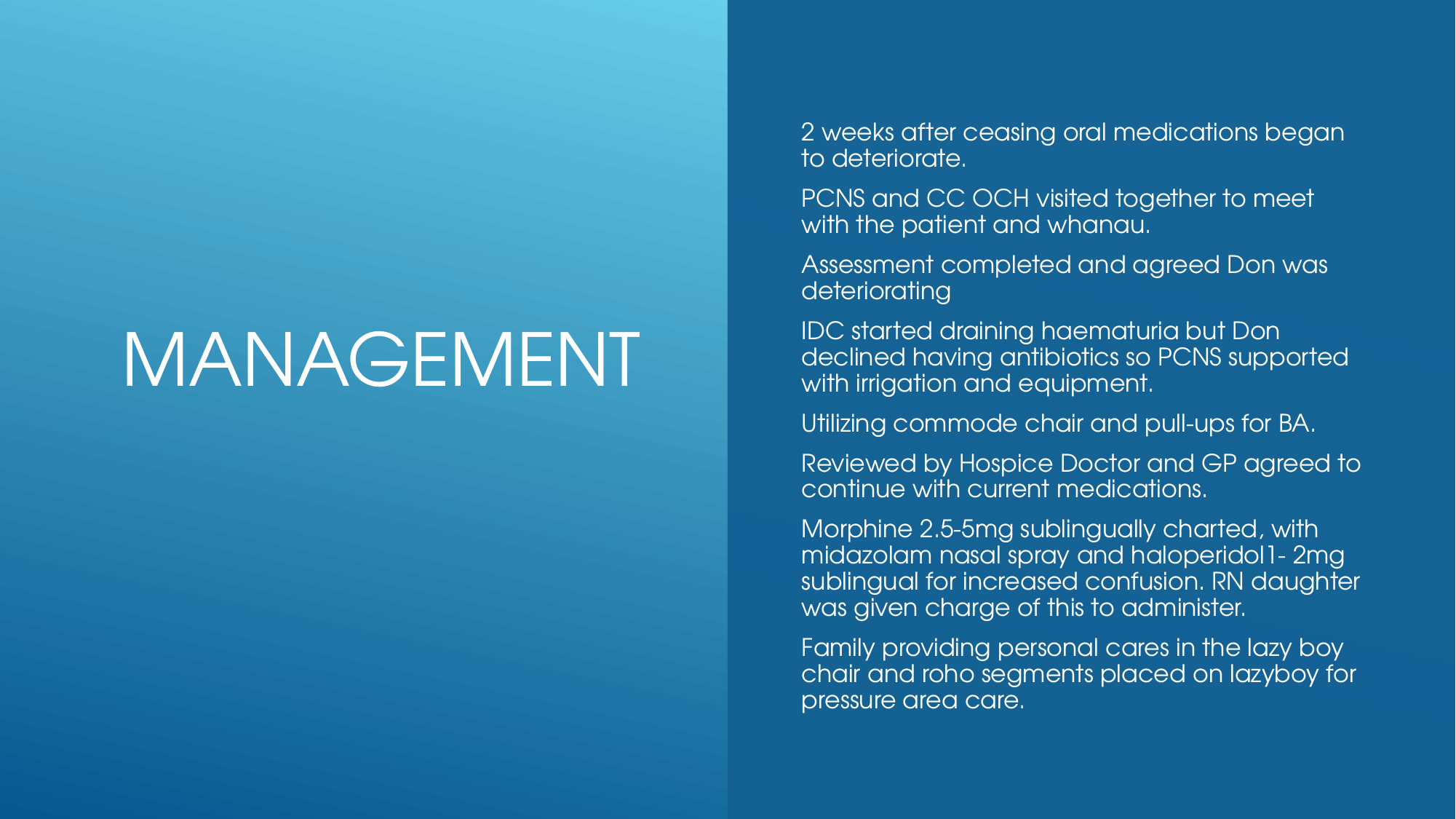

2 weeks after ceasing oral medications began to deteriorate.
PCNS and CC OCH visited together to meet with the patient and whanau.
Assessment completed and agreed Don was deteriorating
IDC started draining haematuria but Don declined having antibiotics so PCNS supported with irrigation and equipment.
Utilizing commode chair and pull-ups for BA.
Reviewed by Hospice Doctor and GP agreed to continue with current medications.
Morphine 2.5-5mg sublingually charted, with midazolam nasal spray and haloperidol1- 2mg sublingual for increased confusion. RN daughter was given charge of this to administer.
Family providing personal cares in the lazy boy chair and roho segments placed on lazyboy for pressure area care.

# Management